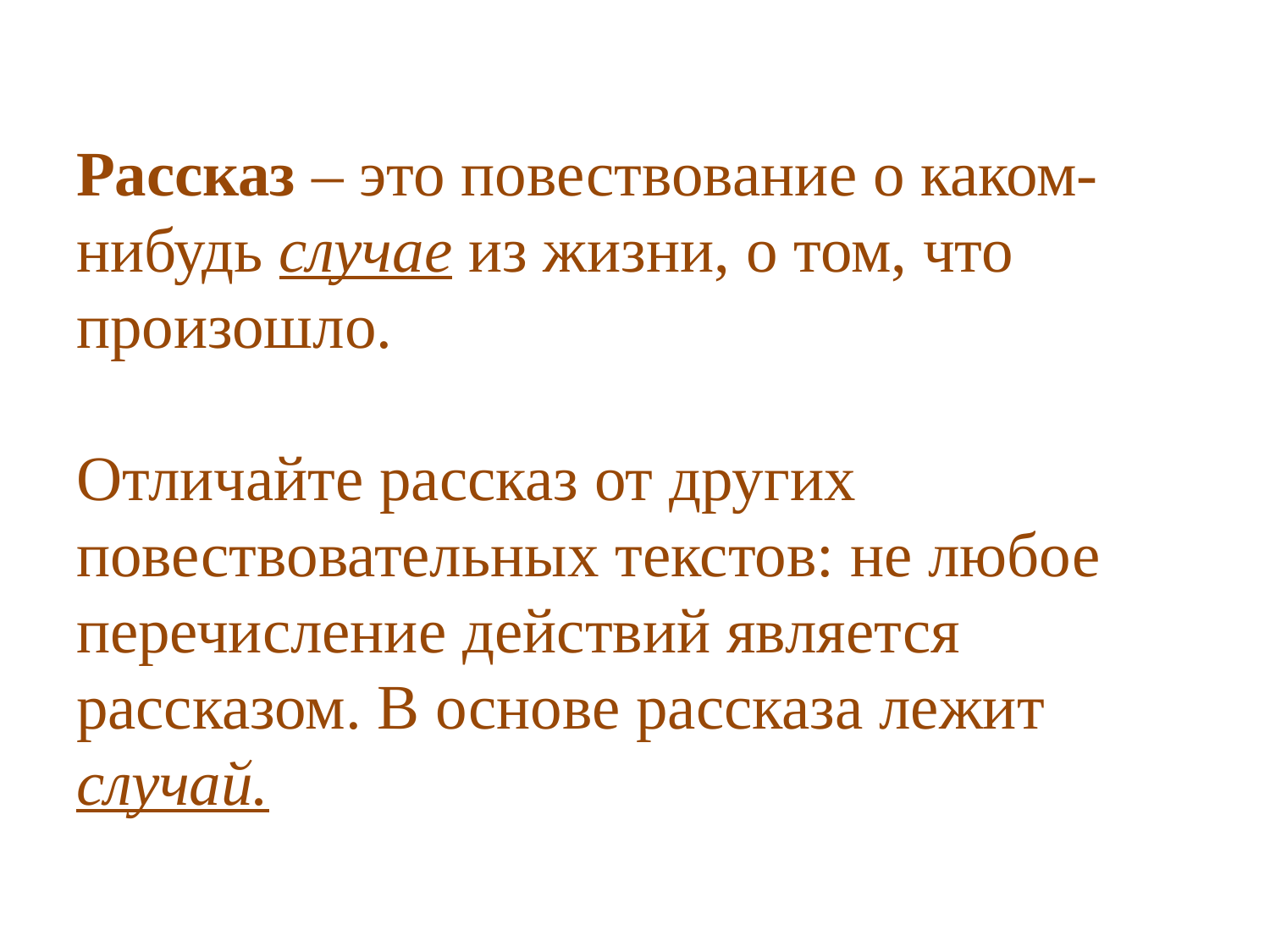

# Рассказ – это повествование о каком-нибудь случае из жизни, о том, что произошло. Отличайте рассказ от других    повествовательных текстов: не любое перечисление действий является рассказом. В основе рассказа лежит случай.